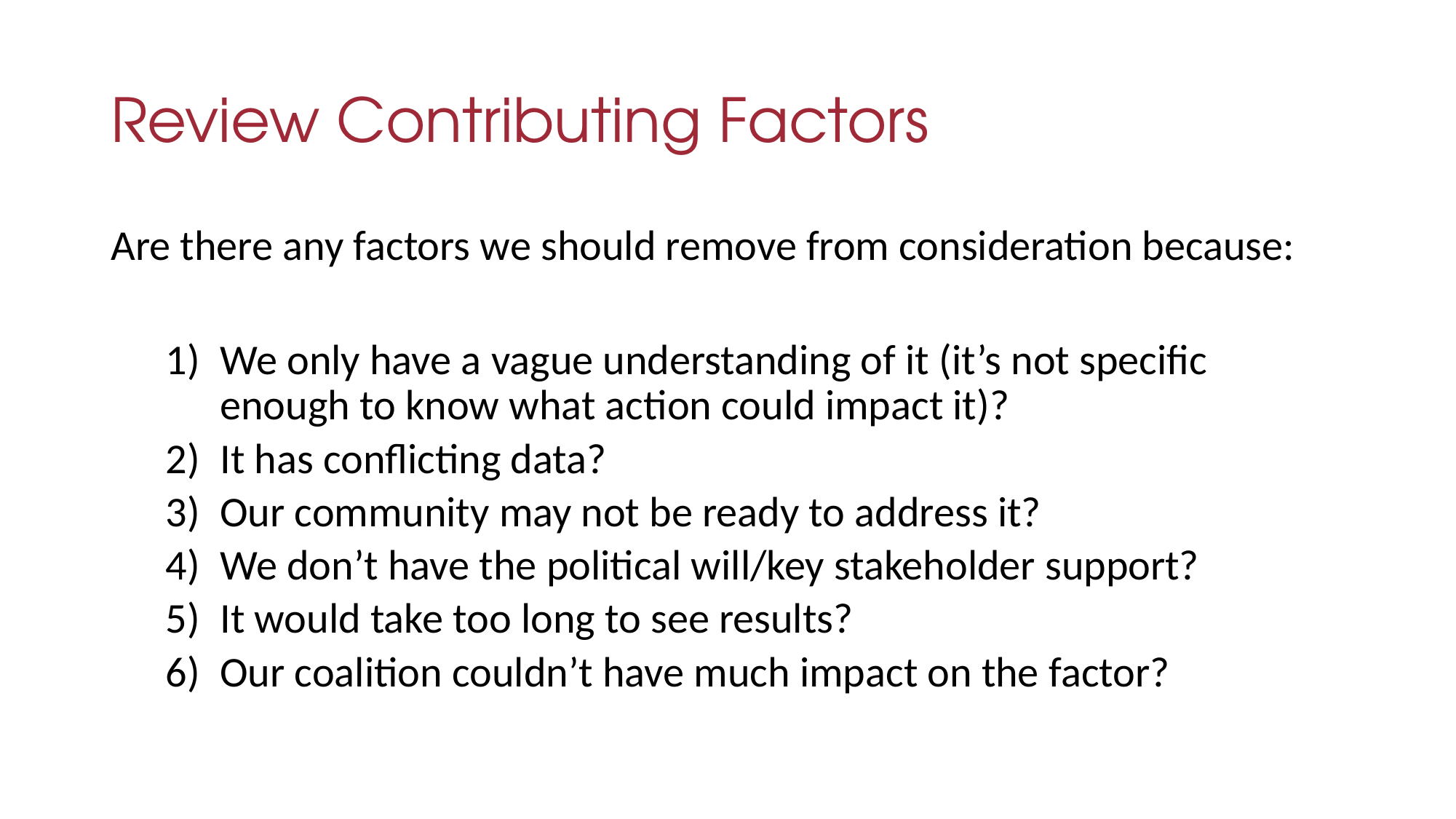

# Review Contributing Factors
Are there any factors we should remove from consideration because:

We only have a vague understanding of it (it’s not specific enough to know what action could impact it)?
It has conflicting data?
Our community may not be ready to address it?
We don’t have the political will/key stakeholder support?
It would take too long to see results?
Our coalition couldn’t have much impact on the factor?